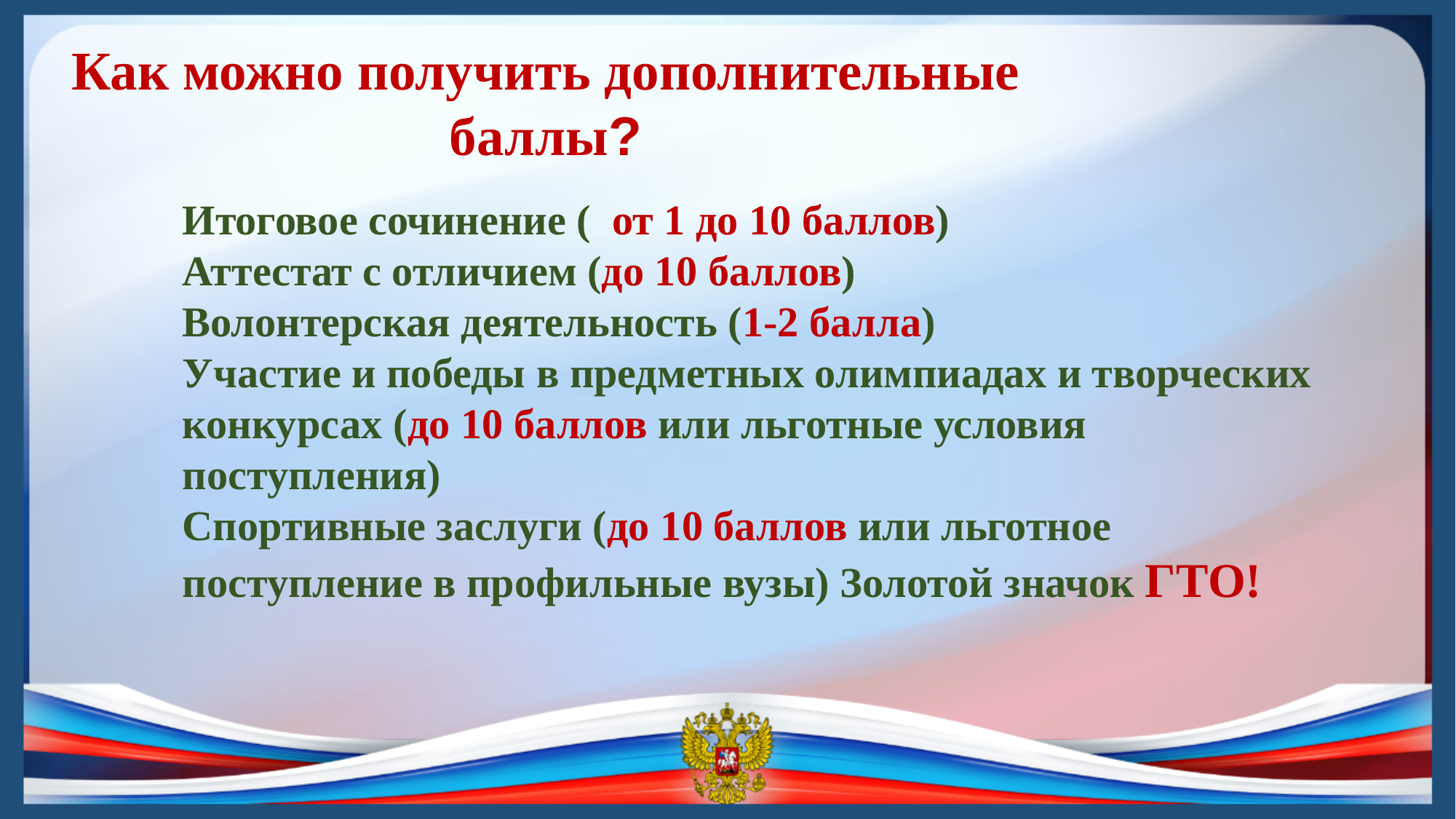

Как можно получить дополнительные баллы?
Итоговое сочинение (  от 1 до 10 баллов)
Аттестат с отличием (до 10 баллов)
Волонтерская деятельность (1-2 балла)
Участие и победы в предметных олимпиадах и творческих конкурсах (до 10 баллов или льготные условия поступления)
Спортивные заслуги (до 10 баллов или льготное поступление в профильные вузы) Золотой значок ГТО!